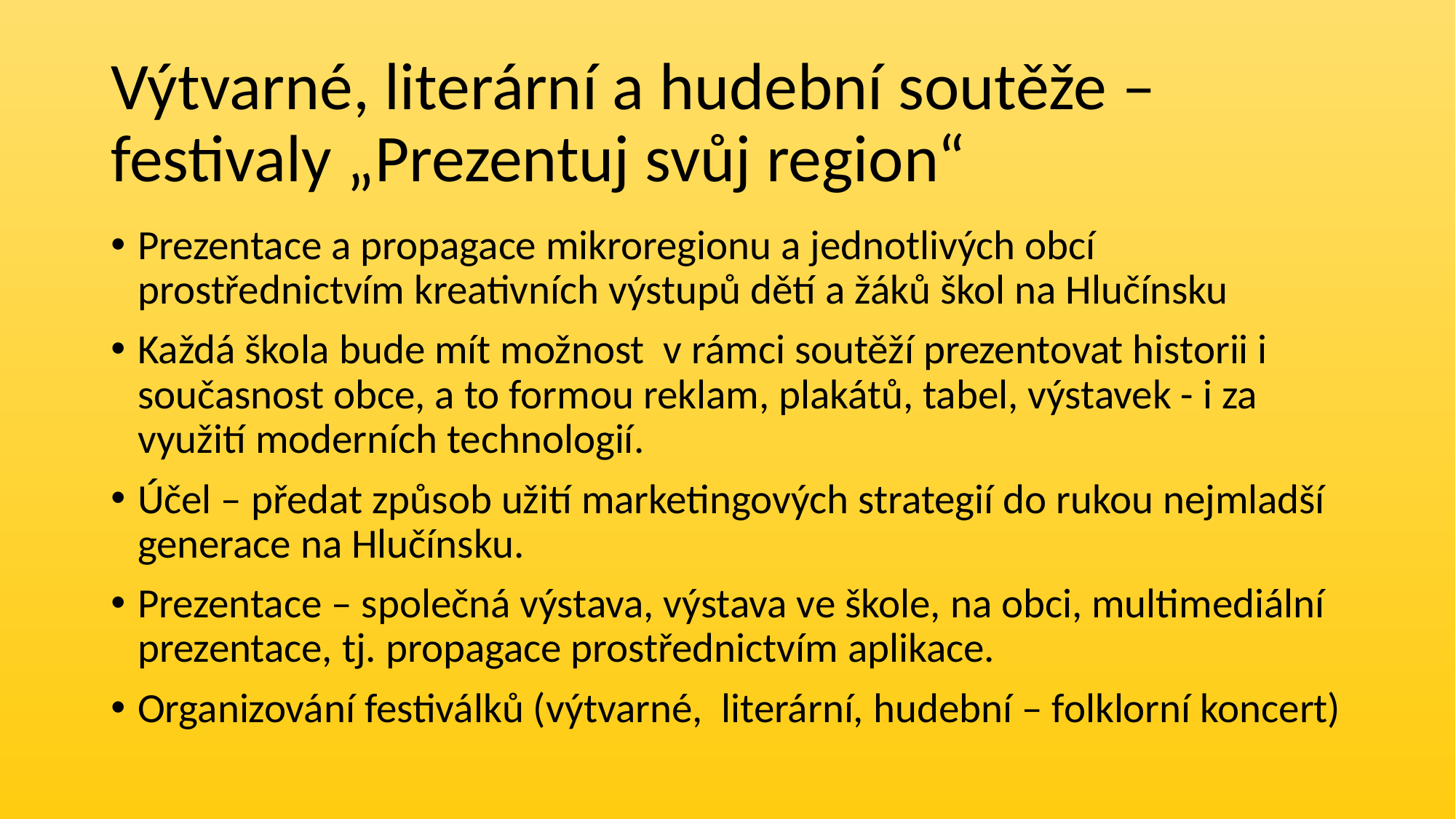

# Výtvarné, literární a hudební soutěže – festivaly „Prezentuj svůj region“
Prezentace a propagace mikroregionu a jednotlivých obcí prostřednictvím kreativních výstupů dětí a žáků škol na Hlučínsku
Každá škola bude mít možnost  v rámci soutěží prezentovat historii i současnost obce, a to formou reklam, plakátů, tabel, výstavek - i za využití moderních technologií.
Účel – předat způsob užití marketingových strategií do rukou nejmladší generace na Hlučínsku.
Prezentace – společná výstava, výstava ve škole, na obci, multimediální prezentace, tj. propagace prostřednictvím aplikace.
Organizování festiválků (výtvarné,  literární, hudební – folklorní koncert)